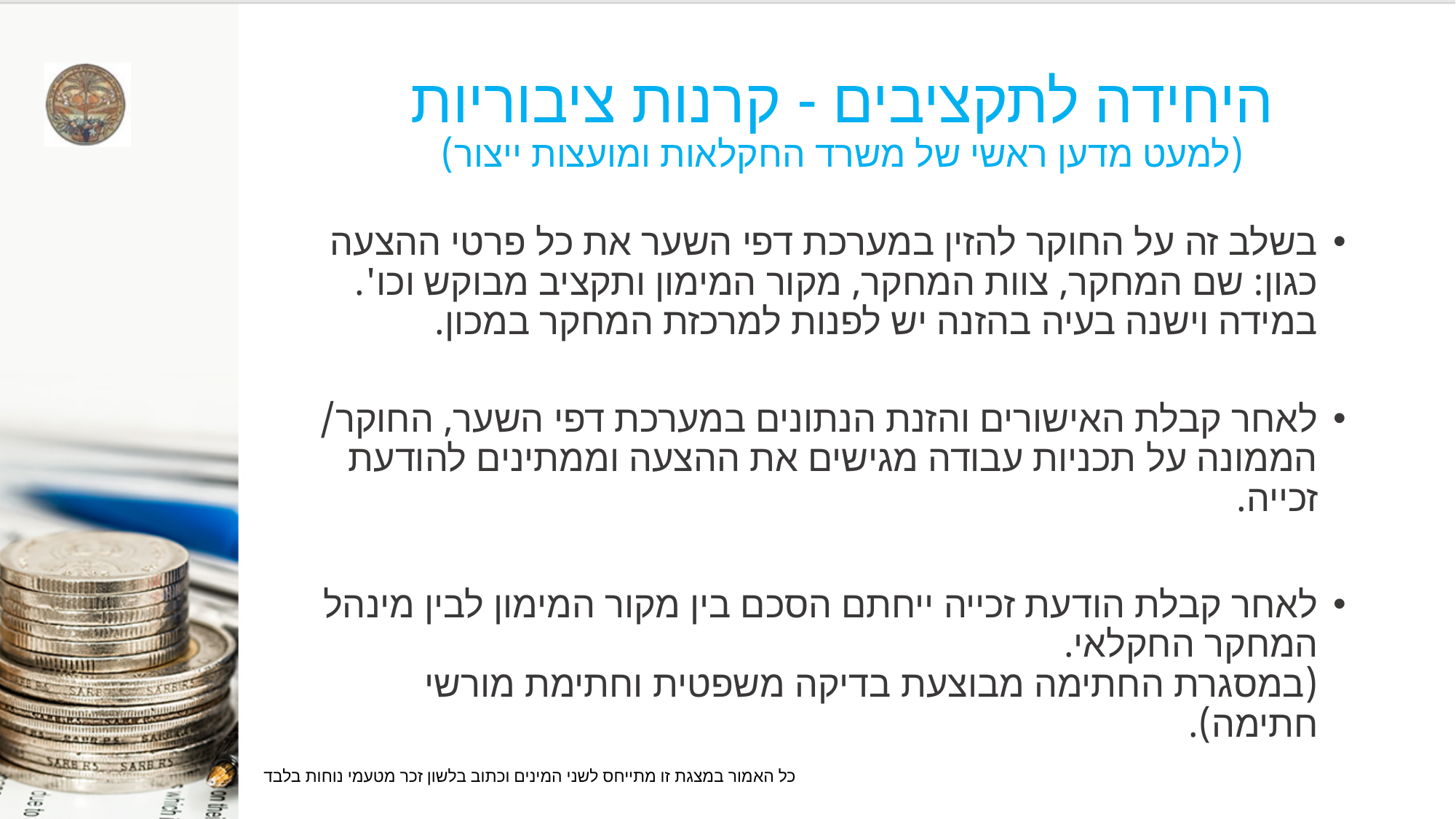

# היחידה לתקציבים - קרנות ציבוריות (למעט מדען ראשי של משרד החקלאות ומועצות ייצור)
בשלב זה על החוקר להזין במערכת דפי השער את כל פרטי ההצעה כגון: שם המחקר, צוות המחקר, מקור המימון ותקציב מבוקש וכו'.
במידה וישנה בעיה בהזנה יש לפנות למרכזת המחקר במכון.
לאחר קבלת האישורים והזנת הנתונים במערכת דפי השער, החוקר/ הממונה על תכניות עבודה מגישים את ההצעה וממתינים להודעת זכייה.

לאחר קבלת הודעת זכייה ייחתם הסכם בין מקור המימון לבין מינהל המחקר החקלאי.
(במסגרת החתימה מבוצעת בדיקה משפטית וחתימת מורשי חתימה).

כל האמור במצגת זו מתייחס לשני המינים וכתוב בלשון זכר מטעמי נוחות בלבד